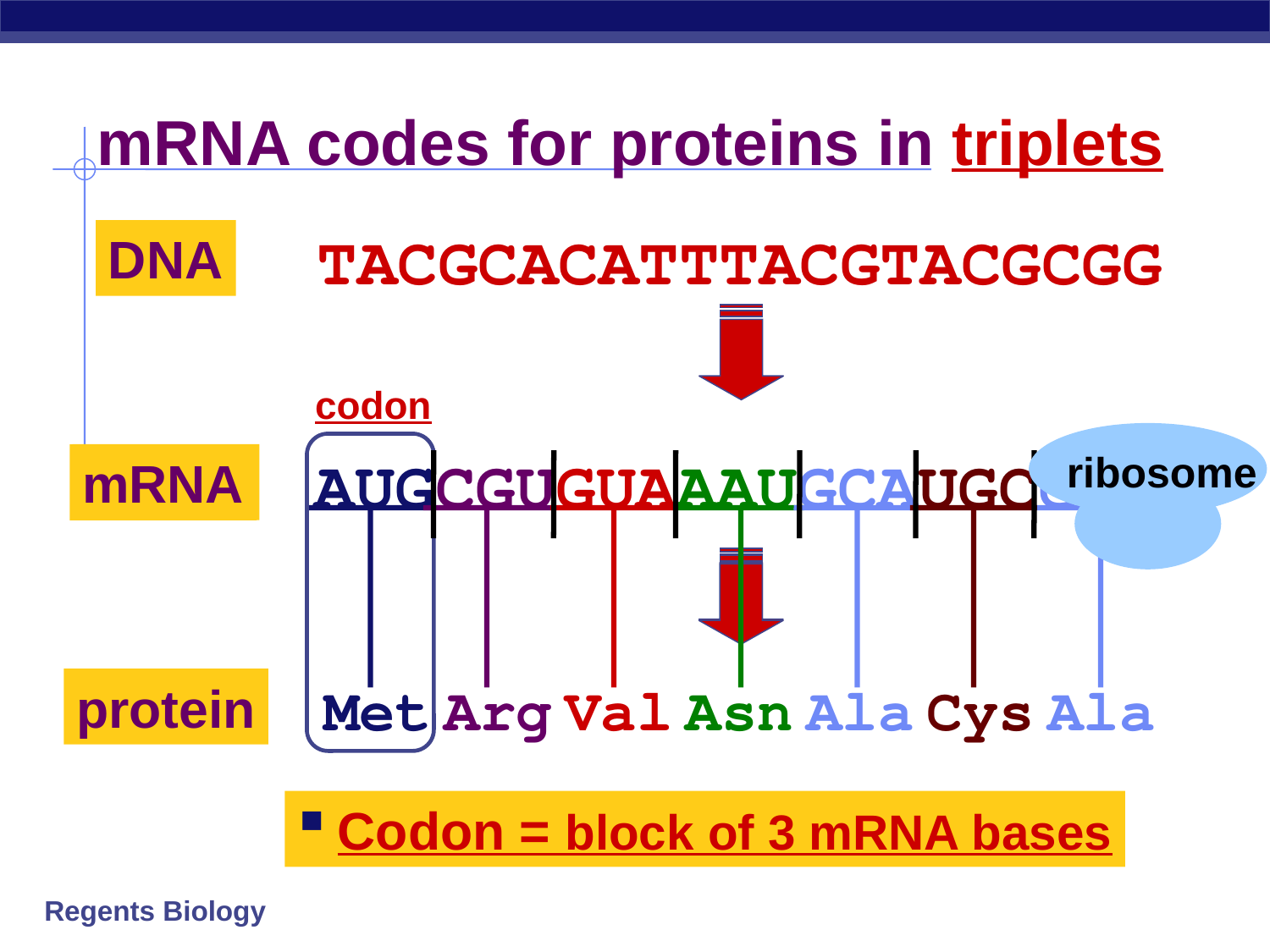

# mRNA codes for proteins in triplets
TACGCACATTTACGTACGCGG
DNA

codon

ribosome
AUGCGUGUAAAUGCAUGCGCC
mRNA
AUGCGUGUAAAUGCAUGCGCC
mRNA

?

Met Arg Val Asn Ala Cys Ala
protein
Codon = block of 3 mRNA bases